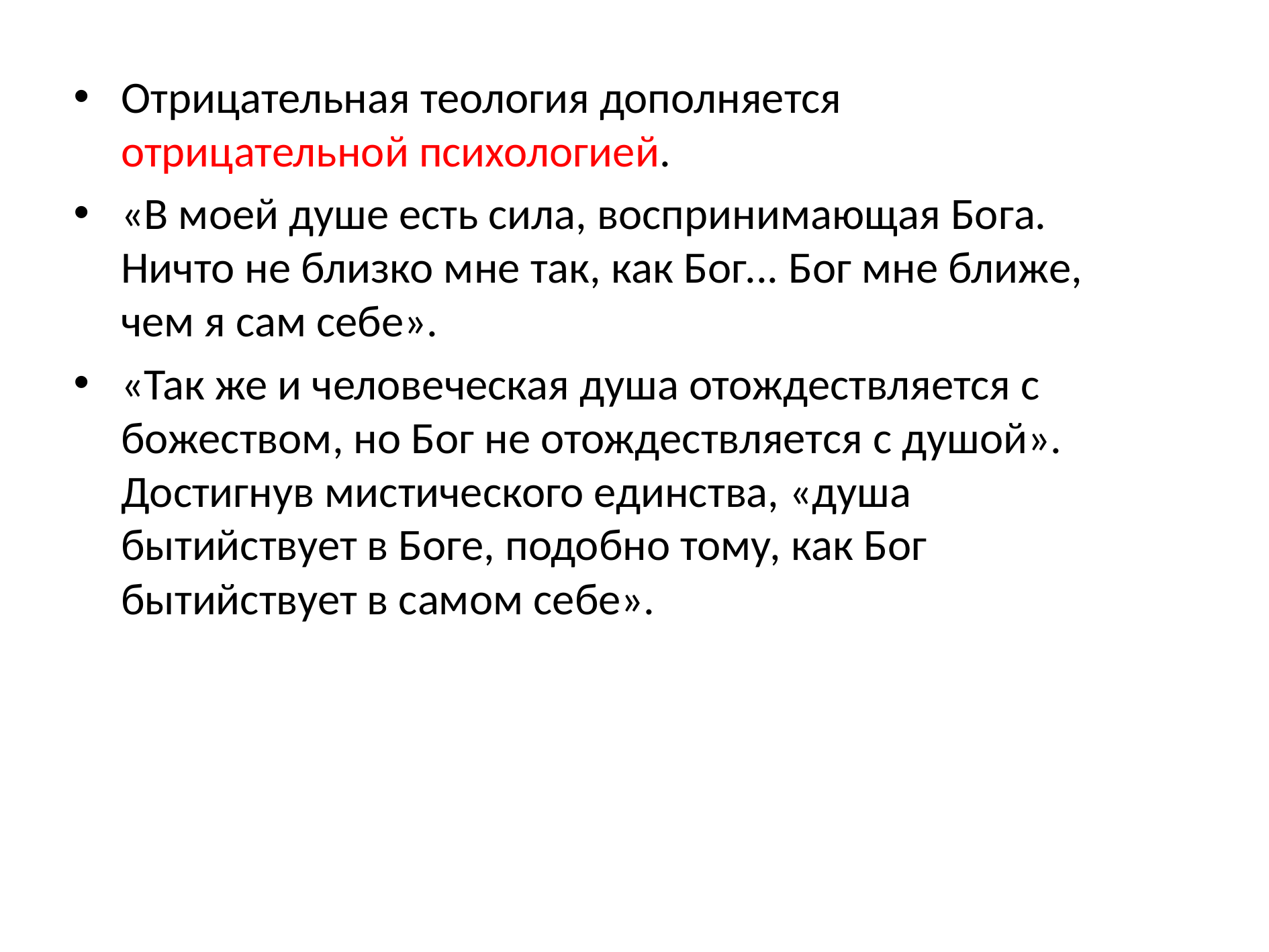

Отрицательная теология дополняется отрицательной психологией.
«В моей душе есть сила, воспринимающая Бога. Ничто не близко мне так, как Бог... Бог мне ближе, чем я сам себе».
«Так же и человеческая душа отождествляется с божеством, но Бог не отождествляется с душой». Достигнув мистического единства, «душа бытийствует в Боге, подобно тому, как Бог бытийствует в самом себе».